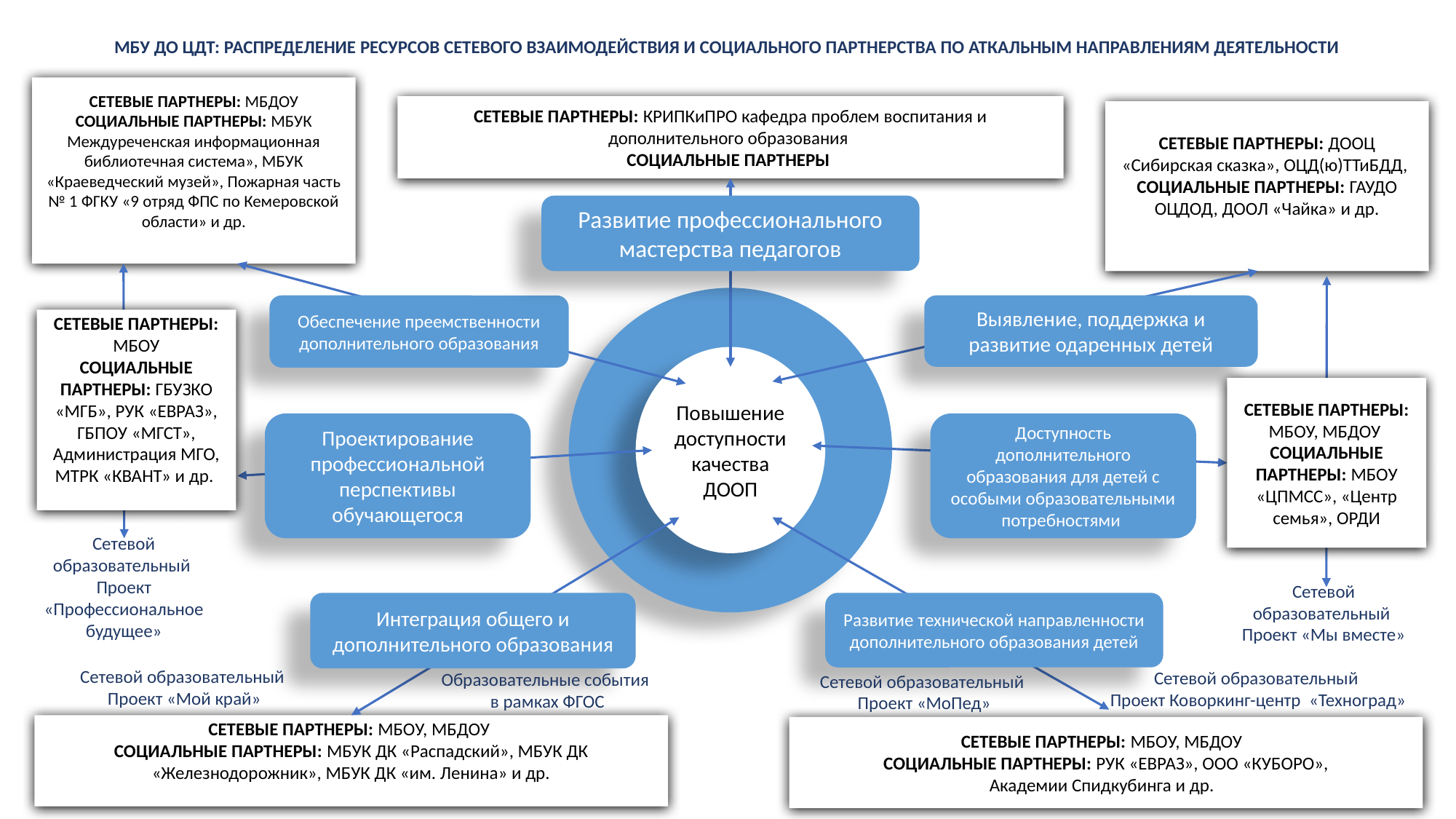

МБУ ДО ЦДТ: РАСПРЕДЕЛЕНИЕ РЕСУРСОВ СЕТЕВОГО ВЗАИМОДЕЙСТВИЯ И СОЦИАЛЬНОГО ПАРТНЕРСТВА ПО АТКАЛЬНЫМ НАПРАВЛЕНИЯМ ДЕЯТЕЛЬНОСТИ
СЕТЕВЫЕ ПАРТНЕРЫ: МБДОУ
СОЦИАЛЬНЫЕ ПАРТНЕРЫ: МБУК Междуреченская информационная библиотечная система», МБУК «Краеведческий музей», Пожарная часть № 1 ФГКУ «9 отряд ФПС по Кемеровской области» и др.

СЕТЕВЫЕ ПАРТНЕРЫ: КРИПКиПРО кафедра проблем воспитания и дополнительного образования
СОЦИАЛЬНЫЕ ПАРТНЕРЫ
СЕТЕВЫЕ ПАРТНЕРЫ: ДООЦ «Сибирская сказка», ОЦД(ю)ТТиБДД,
СОЦИАЛЬНЫЕ ПАРТНЕРЫ: ГАУДО ОЦДОД, ДООЛ «Чайка» и др.

Развитие профессионального мастерства педагогов

Обеспечение преемственности дополнительного образования
Выявление, поддержка и развитие одаренных детей
СЕТЕВЫЕ ПАРТНЕРЫ: МБОУ
СОЦИАЛЬНЫЕ ПАРТНЕРЫ: ГБУЗКО «МГБ», РУК «ЕВРАЗ», ГБПОУ «МГСТ», Администрация МГО, МТРК «КВАНТ» и др.

Повышение доступности качества ДООП
СЕТЕВЫЕ ПАРТНЕРЫ:
МБОУ, МБДОУ
СОЦИАЛЬНЫЕ ПАРТНЕРЫ: МБОУ «ЦПМСС», «Центр семья», ОРДИ
Проектирование профессиональной перспективы обучающегося
Доступность дополнительного образования для детей с особыми образовательными потребностями
Сетевой образовательный
Проект «Профессиональное будущее»
Сетевой образовательный
Проект «Мы вместе»
Интеграция общего и дополнительного образования
Развитие технической направленности дополнительного образования детей
Сетевой образовательный
Проект «Мой край»
Сетевой образовательный
Проект Коворкинг-центр  «Техноград»
Образовательные события
в рамках ФГОС
Сетевой образовательный
Проект «МоПед»
СЕТЕВЫЕ ПАРТНЕРЫ: МБОУ, МБДОУ
СОЦИАЛЬНЫЕ ПАРТНЕРЫ: МБУК ДК «Распадский», МБУК ДК «Железнодорожник», МБУК ДК «им. Ленина» и др.

СЕТЕВЫЕ ПАРТНЕРЫ: МБОУ, МБДОУ
СОЦИАЛЬНЫЕ ПАРТНЕРЫ: РУК «ЕВРАЗ», ООО «КУБОРО», Академии Спидкубинга и др.